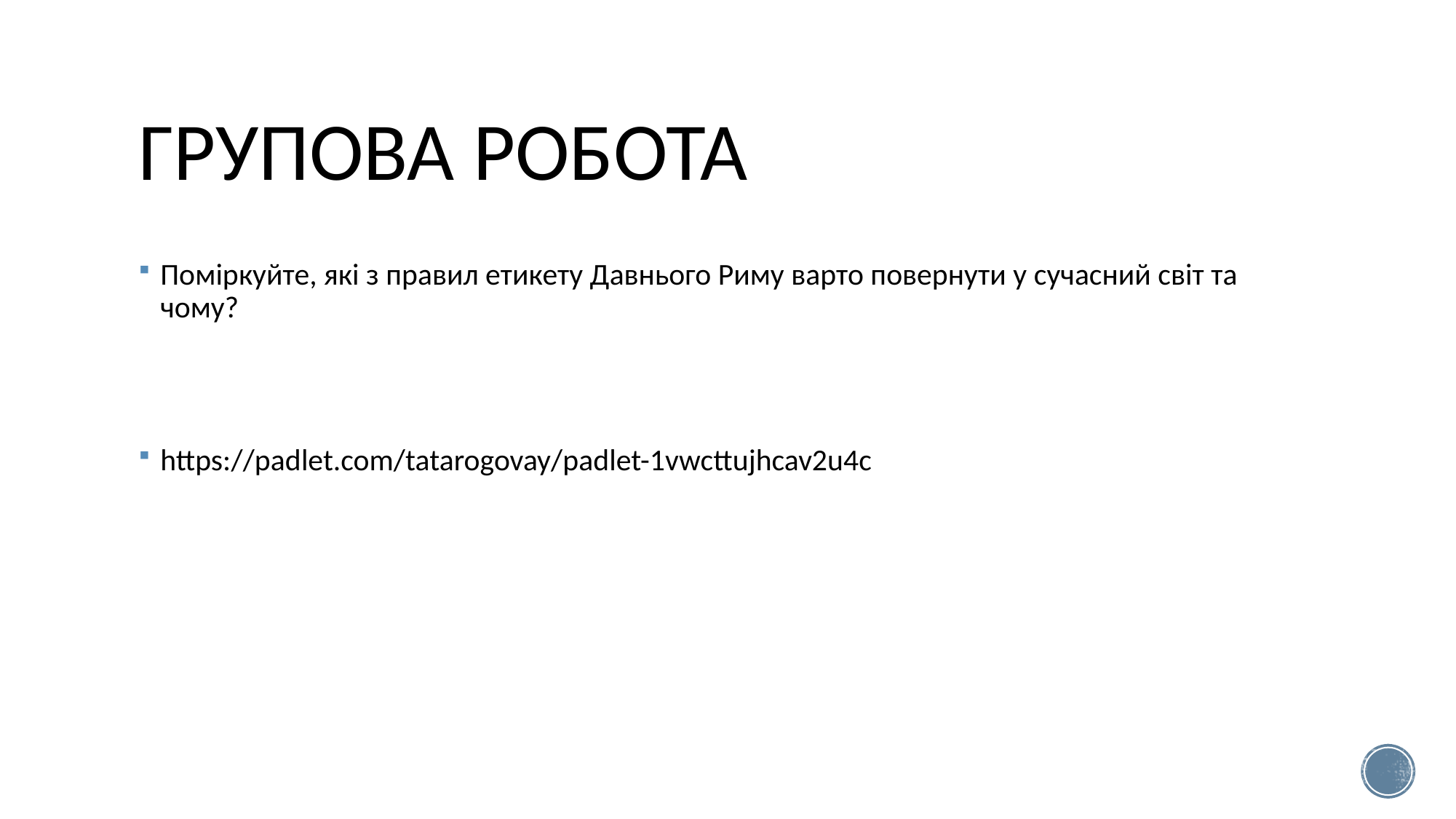

# Групова робота
Поміркуйте, які з правил етикету Давнього Риму варто повернути у сучасний світ та чому?

https://padlet.com/tatarogovay/padlet-1vwcttujhcav2u4c